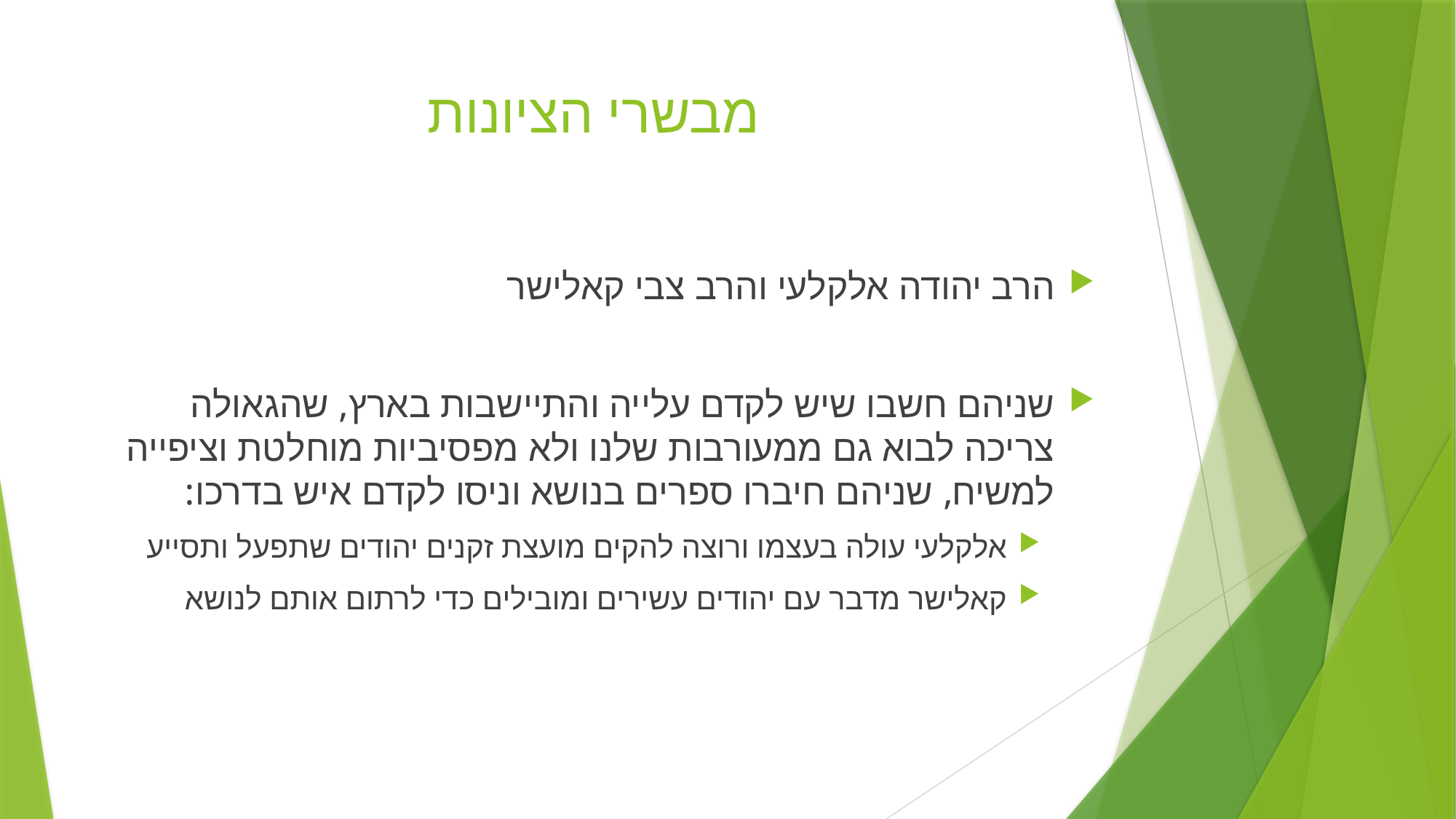

# מבשרי הציונות
הרב יהודה אלקלעי והרב צבי קאלישר

שניהם חשבו שיש לקדם עלייה והתיישבות בארץ, שהגאולה צריכה לבוא גם ממעורבות שלנו ולא מפסיביות מוחלטת וציפייה למשיח, שניהם חיברו ספרים בנושא וניסו לקדם איש בדרכו:
אלקלעי עולה בעצמו ורוצה להקים מועצת זקנים יהודים שתפעל ותסייע
קאלישר מדבר עם יהודים עשירים ומובילים כדי לרתום אותם לנושא